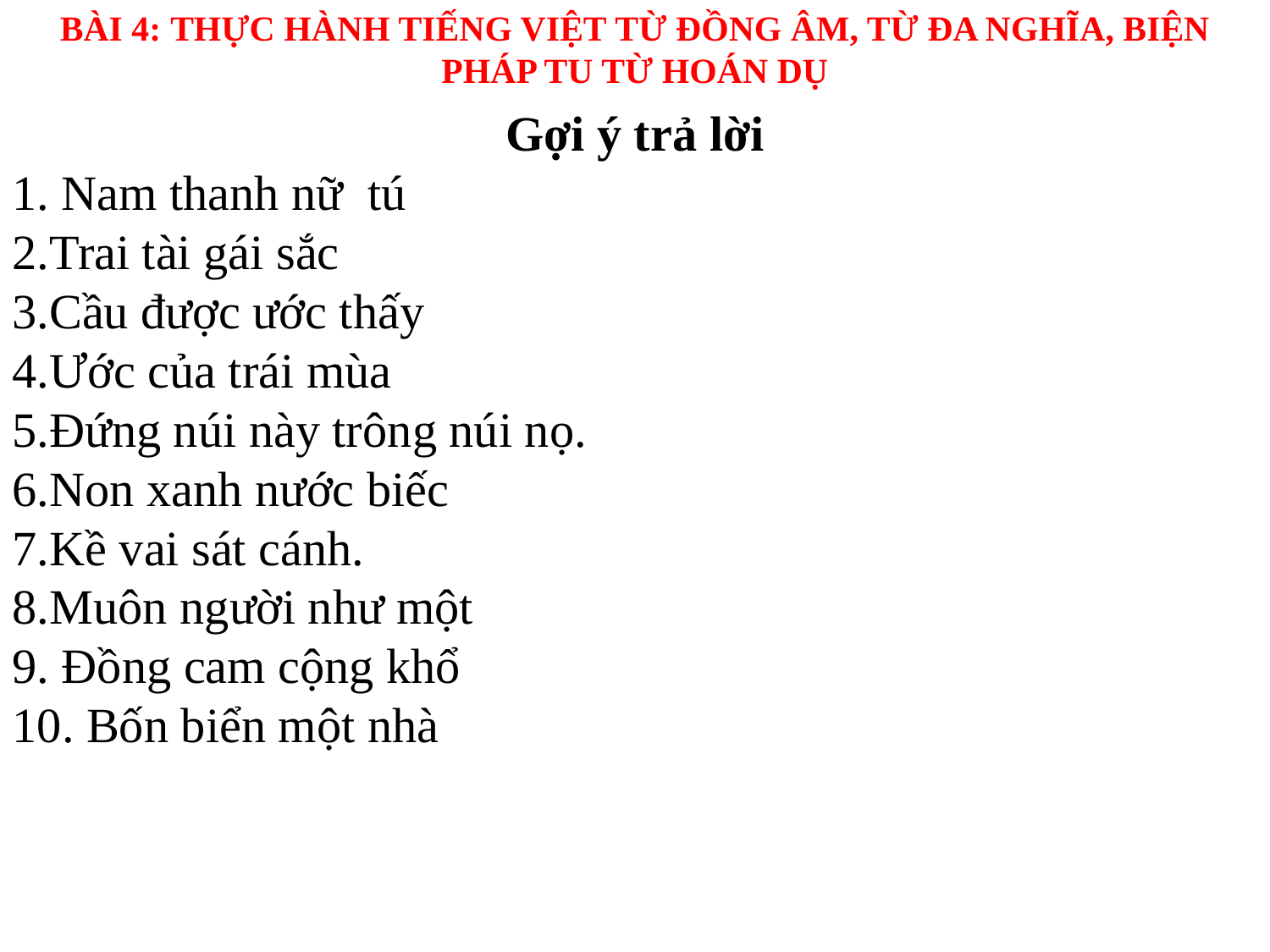

BÀI 4: THỰC HÀNH TIẾNG VIỆT TỪ ĐỒNG ÂM, TỪ ĐA NGHĨA, BIỆN PHÁP TU TỪ HOÁN DỤ

Gợi ý trả lời
1. Nam thanh nữ  tú
2.Trai tài gái sắc
3.Cầu được ước thấy
4.Ước của trái mùa 
5.Đứng núi này trông núi nọ. 
6.Non xanh nước biếc 
7.Kề vai sát cánh. 
8.Muôn người như một
9. Đồng cam cộng khổ 
10. Bốn biển một nhà